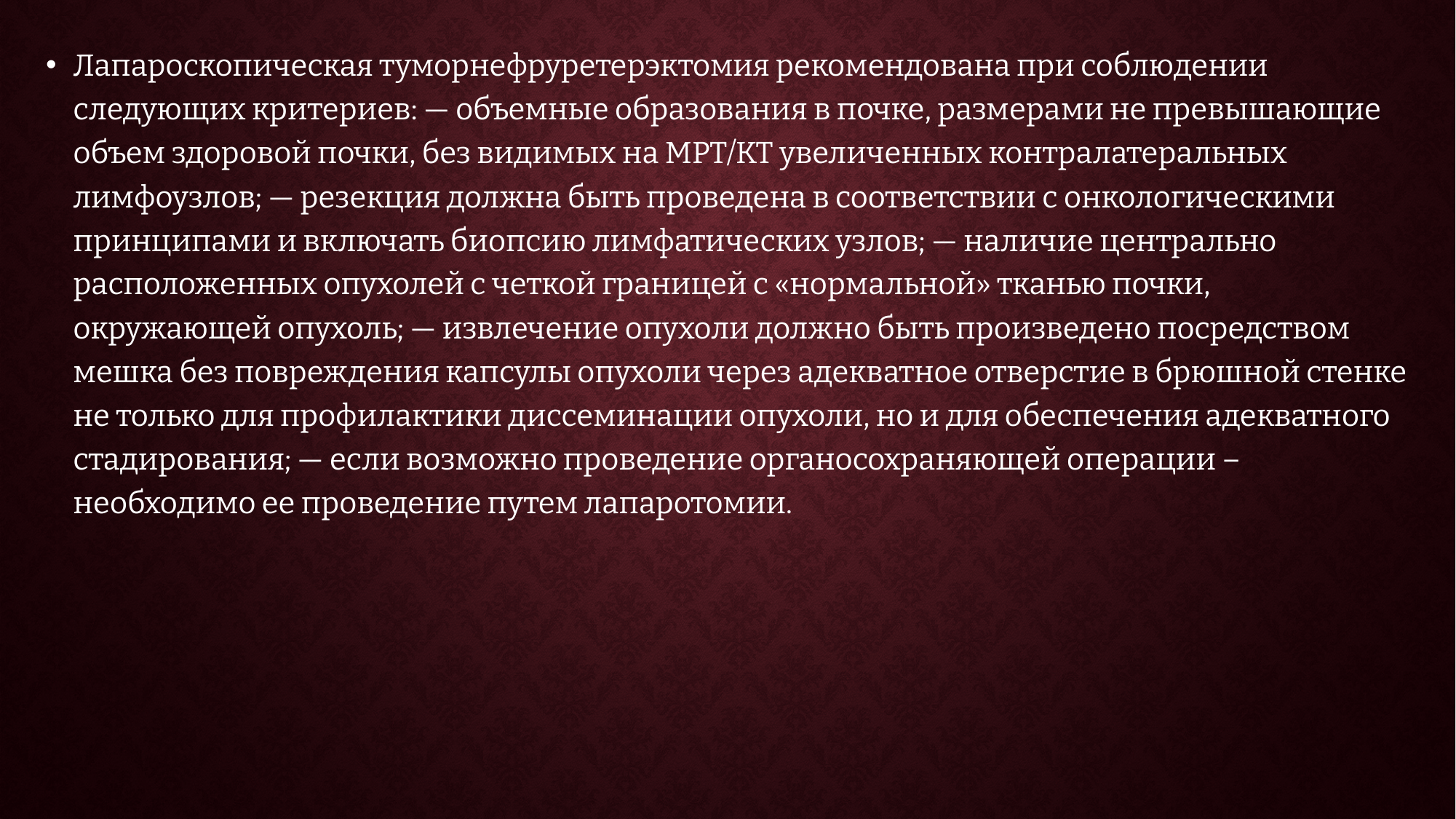

Лапароскопическая туморнефруретерэктомия рекомендована при соблюдении следующих критериев: — объемные образования в почке, размерами не превышающие объем здоровой почки, без видимых на МРТ/КТ увеличенных контралатеральных лимфоузлов; — резекция должна быть проведена в соответствии с онкологическими принципами и включать биопсию лимфатических узлов; — наличие центрально расположенных опухолей с четкой границей с «нормальной» тканью почки, окружающей опухоль; — извлечение опухоли должно быть произведено посредством мешка без повреждения капсулы опухоли через адекватное отверстие в брюшной стенке не только для профилактики диссеминации опухоли, но и для обеспечения адекватного стадирования; — если возможно проведение органосохраняющей операции – необходимо ее проведение путем лапаротомии.